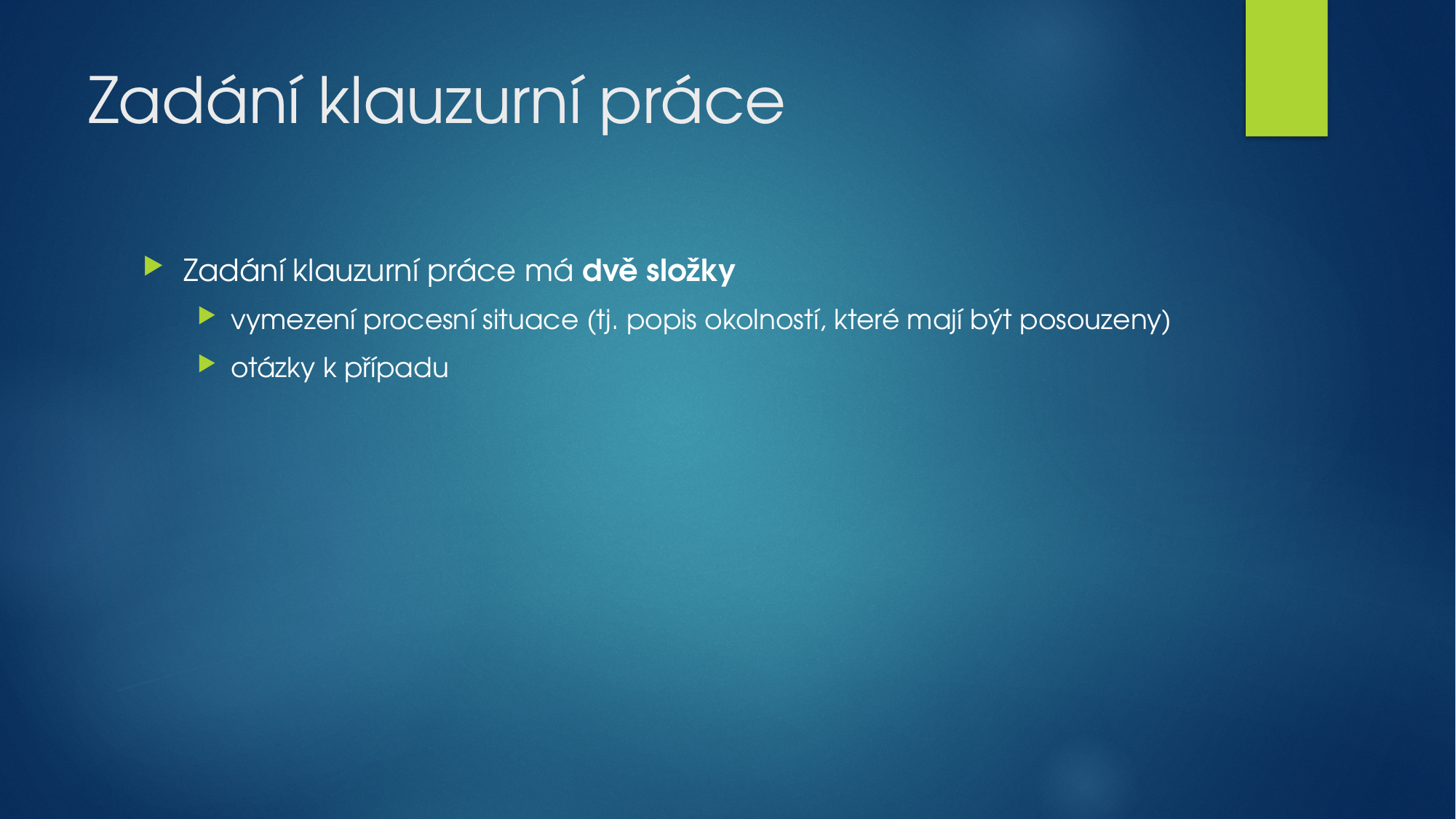

# Zadání klauzurní práce
Zadání klauzurní práce má dvě složky
vymezení procesní situace (tj. popis okolností, které mají být posouzeny)
otázky k případu